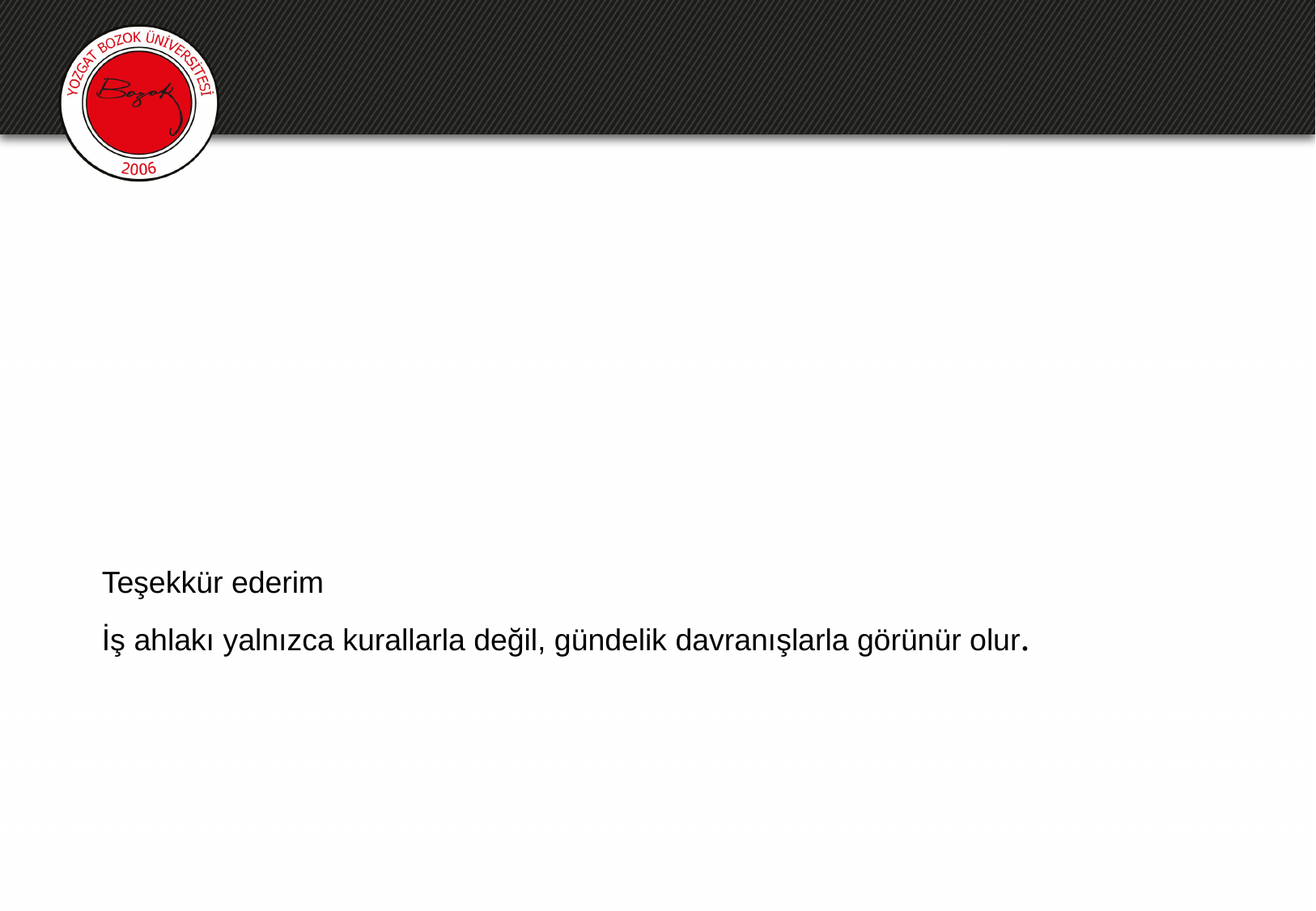

# Teşekkür ederim
İş ahlakı yalnızca kurallarla değil, gündelik davranışlarla görünür olur.